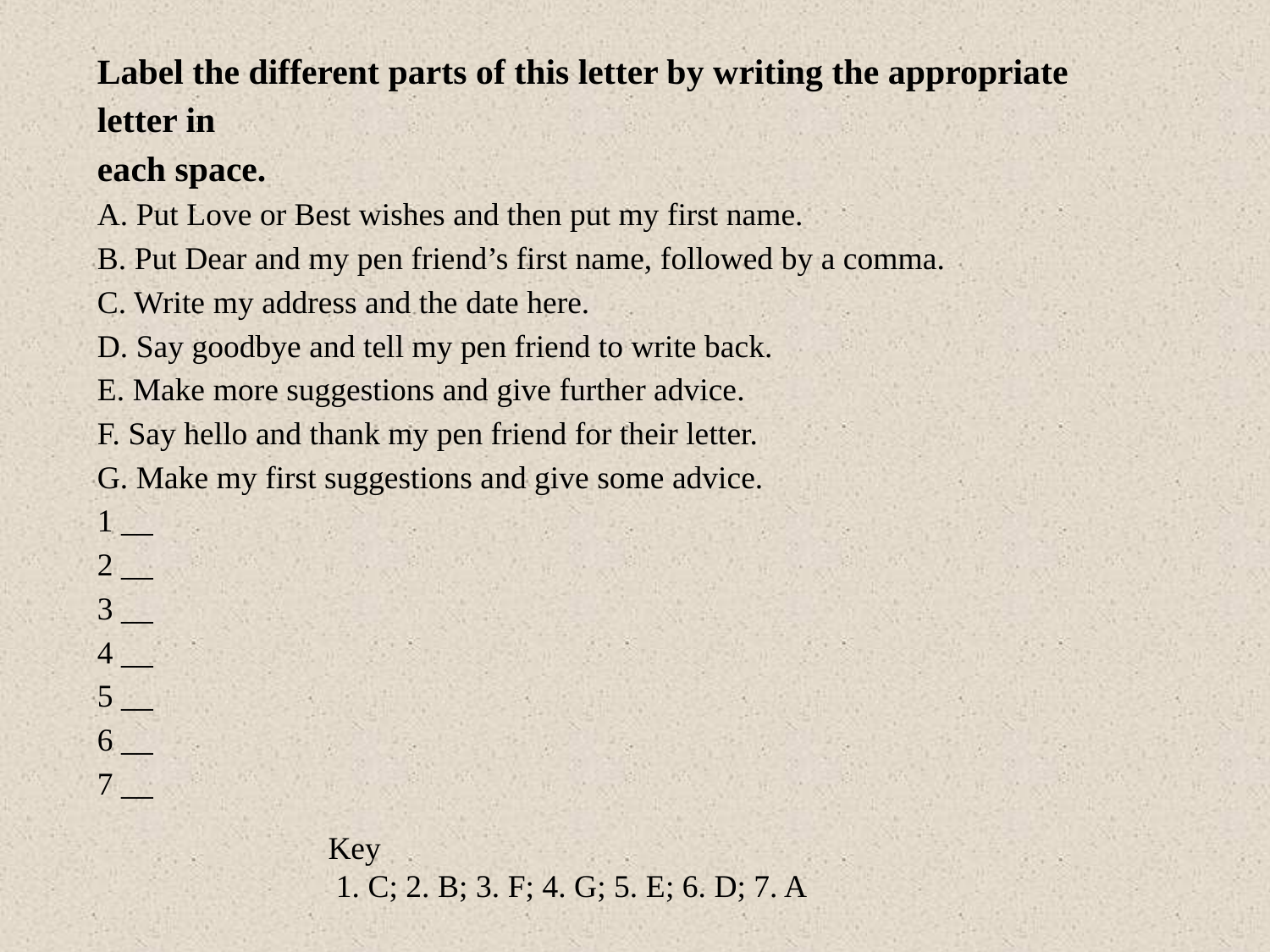

Label the different parts of this letter by writing the appropriate letter in
each space.
A. Put Love or Best wishes and then put my first name.
B. Put Dear and my pen friend’s first name, followed by a comma.
C. Write my address and the date here.
D. Say goodbye and tell my pen friend to write back.
E. Make more suggestions and give further advice.
F. Say hello and thank my pen friend for their letter.
G. Make my first suggestions and give some advice.
1 __
2 __
3 __
4 __
5 __
6 __
7 __
Key
 1. C; 2. B; 3. F; 4. G; 5. E; 6. D; 7. A